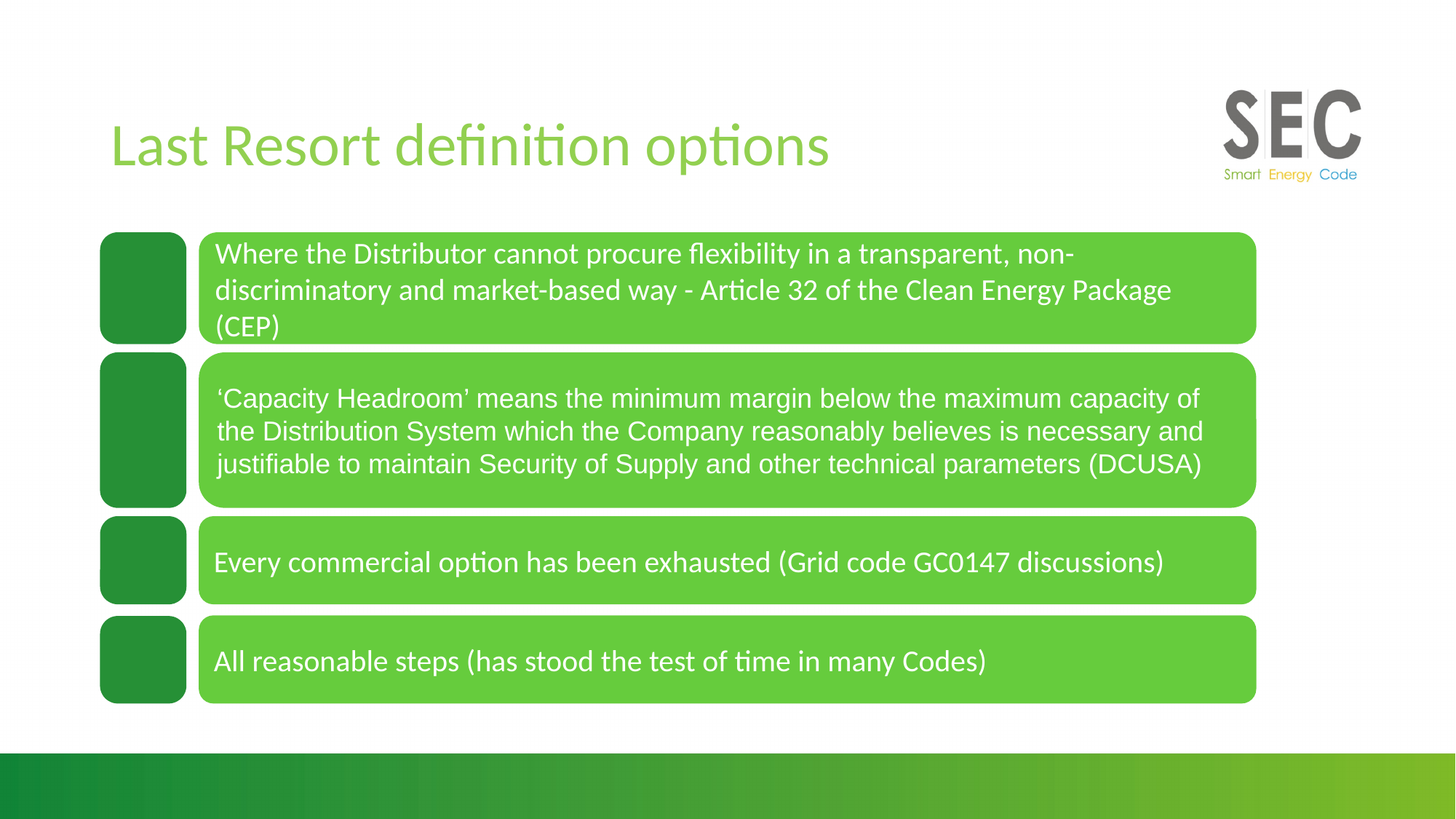

# Last Resort definition options

Where the Distributor cannot procure flexibility in a transparent, non-discriminatory and market-based way - Article 32 of the Clean Energy Package (CEP)

‘Capacity Headroom’ means the minimum margin below the maximum capacity of the Distribution System which the Company reasonably believes is necessary and justifiable to maintain Security of Supply and other technical parameters (DCUSA)
Every commercial option has been exhausted (Grid code GC0147 discussions)

All reasonable steps (has stood the test of time in many Codes)